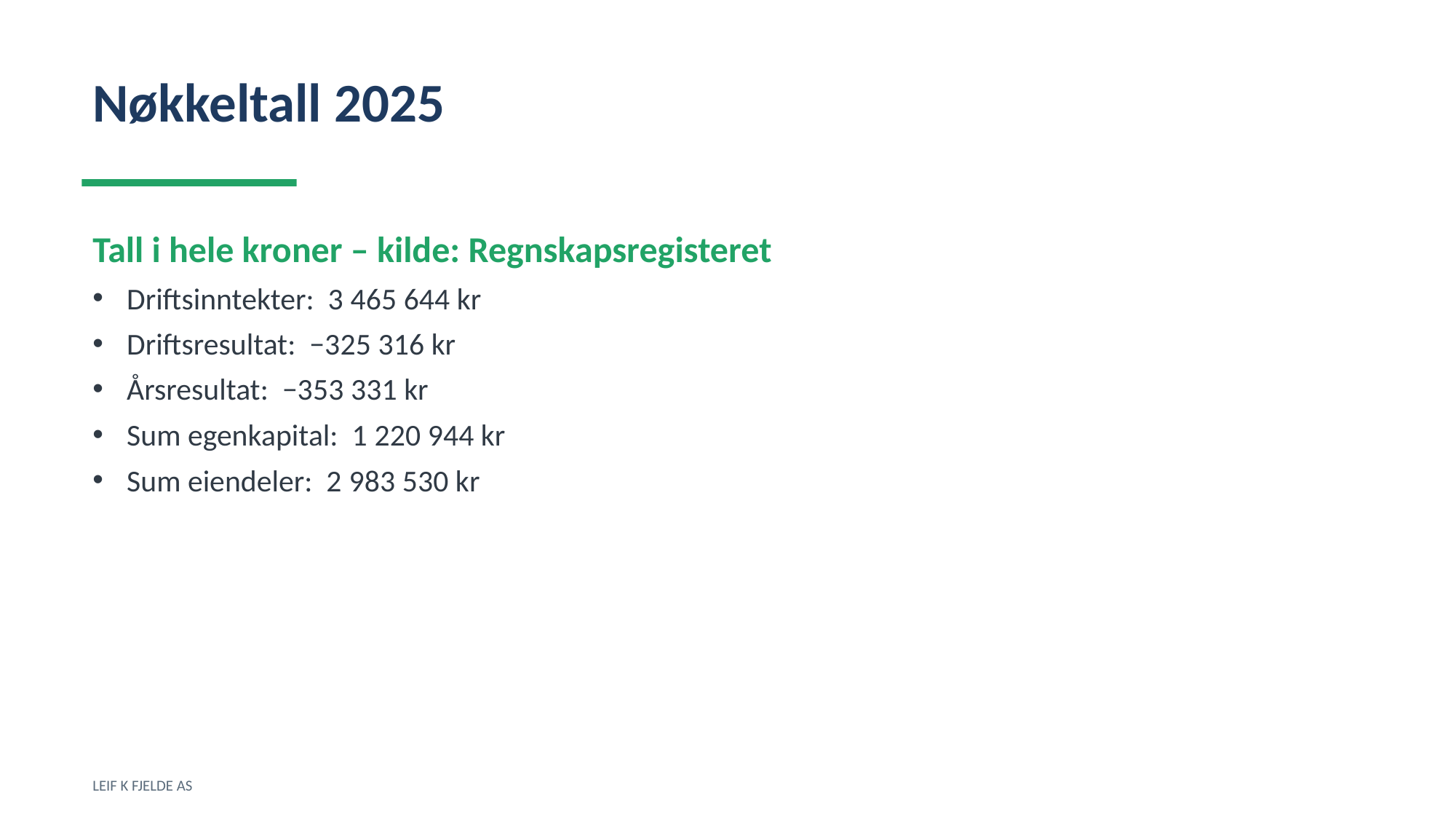

Nøkkeltall 2025

Tall i hele kroner – kilde: Regnskapsregisteret
Driftsinntekter:  3 465 644 kr
Driftsresultat:  −325 316 kr
Årsresultat:  −353 331 kr
Sum egenkapital:  1 220 944 kr
Sum eiendeler:  2 983 530 kr
LEIF K FJELDE AS